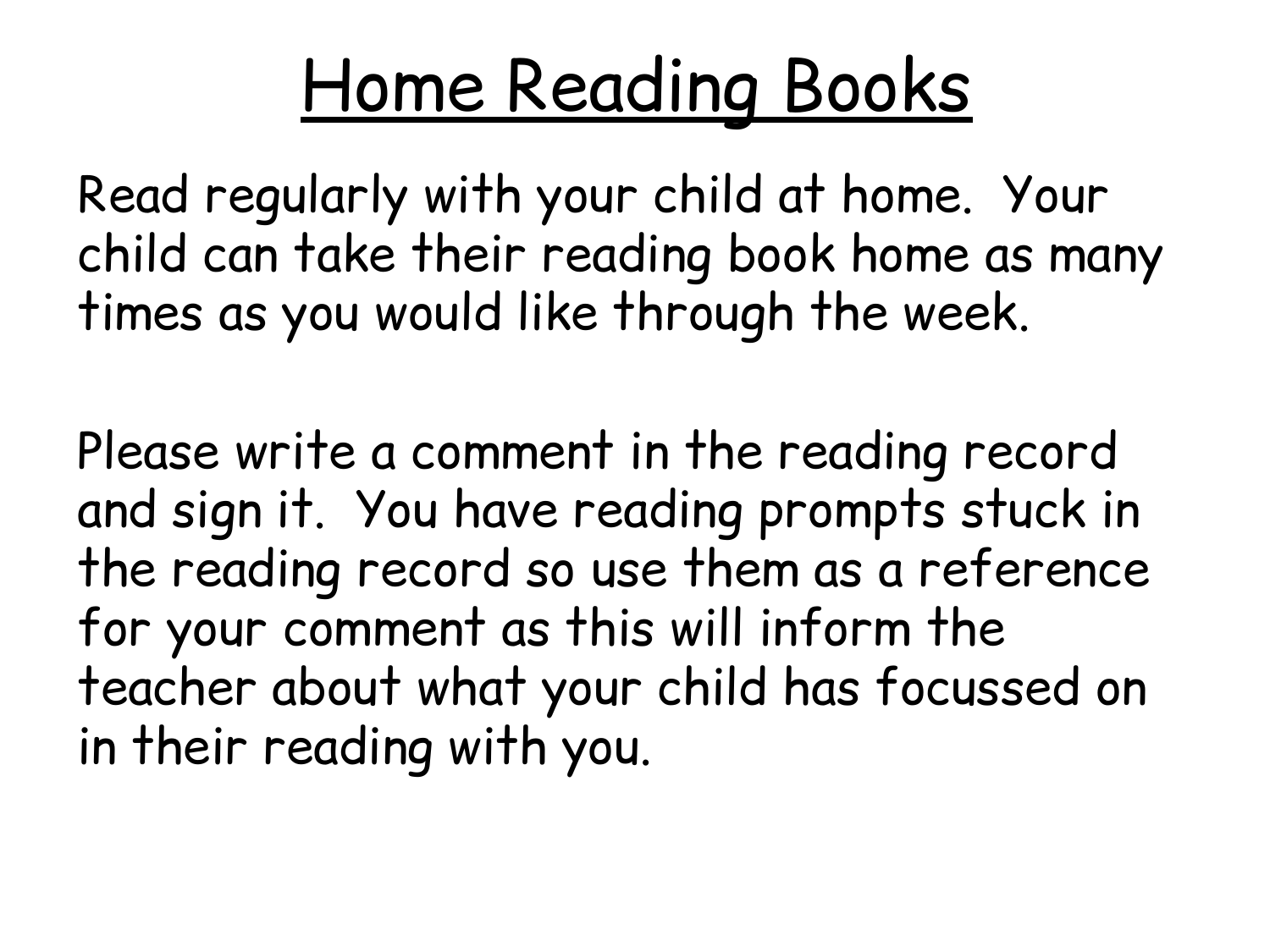

# Home Reading Books
Read regularly with your child at home.  Your child can take their reading book home as many times as you would like through the week.

Please write a comment in the reading record and sign it.  You have reading prompts stuck in the reading record so use them as a reference for your comment as this will inform the teacher about what your child has focussed on in their reading with you.